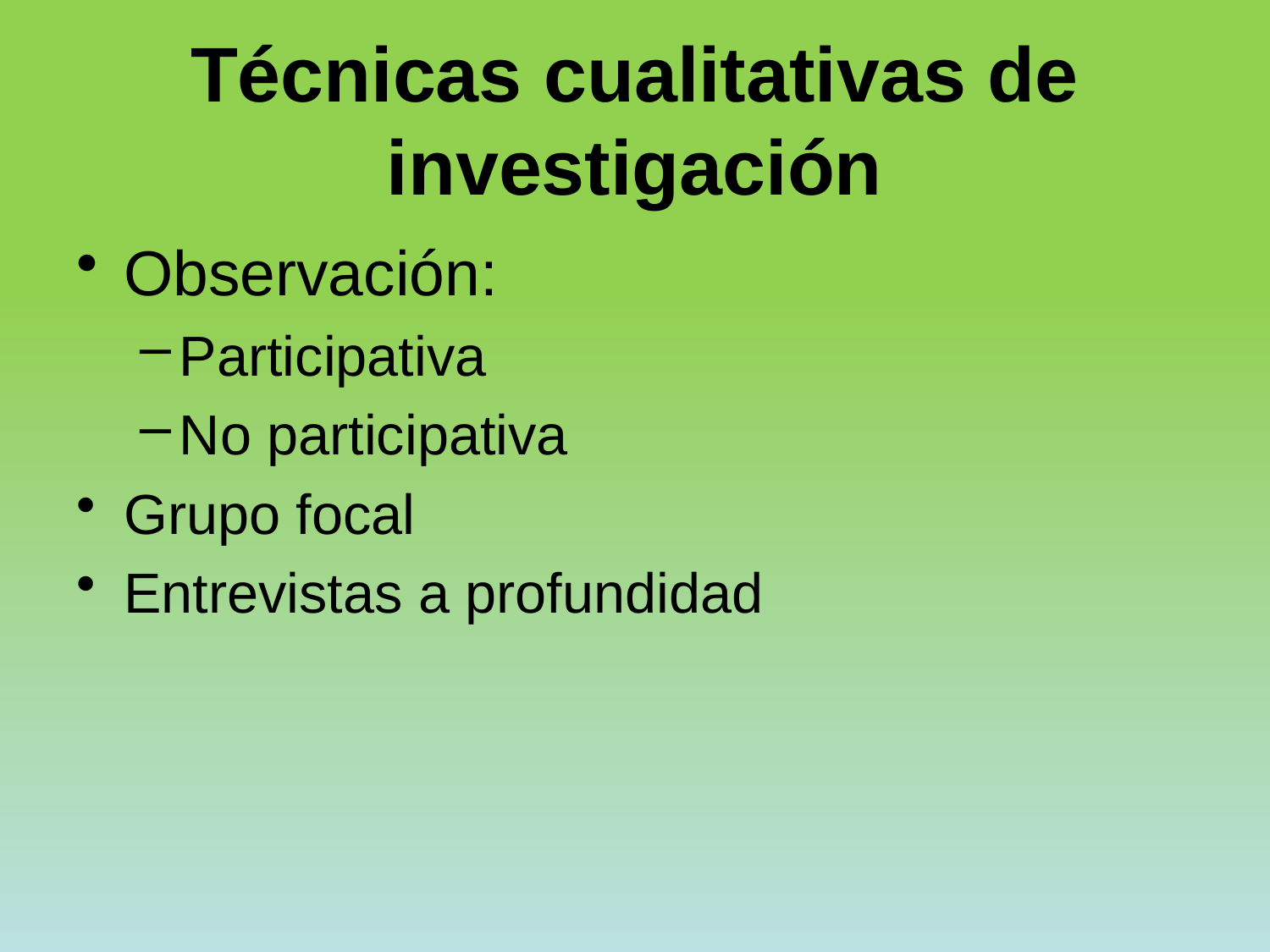

# Técnicas cualitativas de investigación
Observación:
Participativa
No participativa
Grupo focal
Entrevistas a profundidad